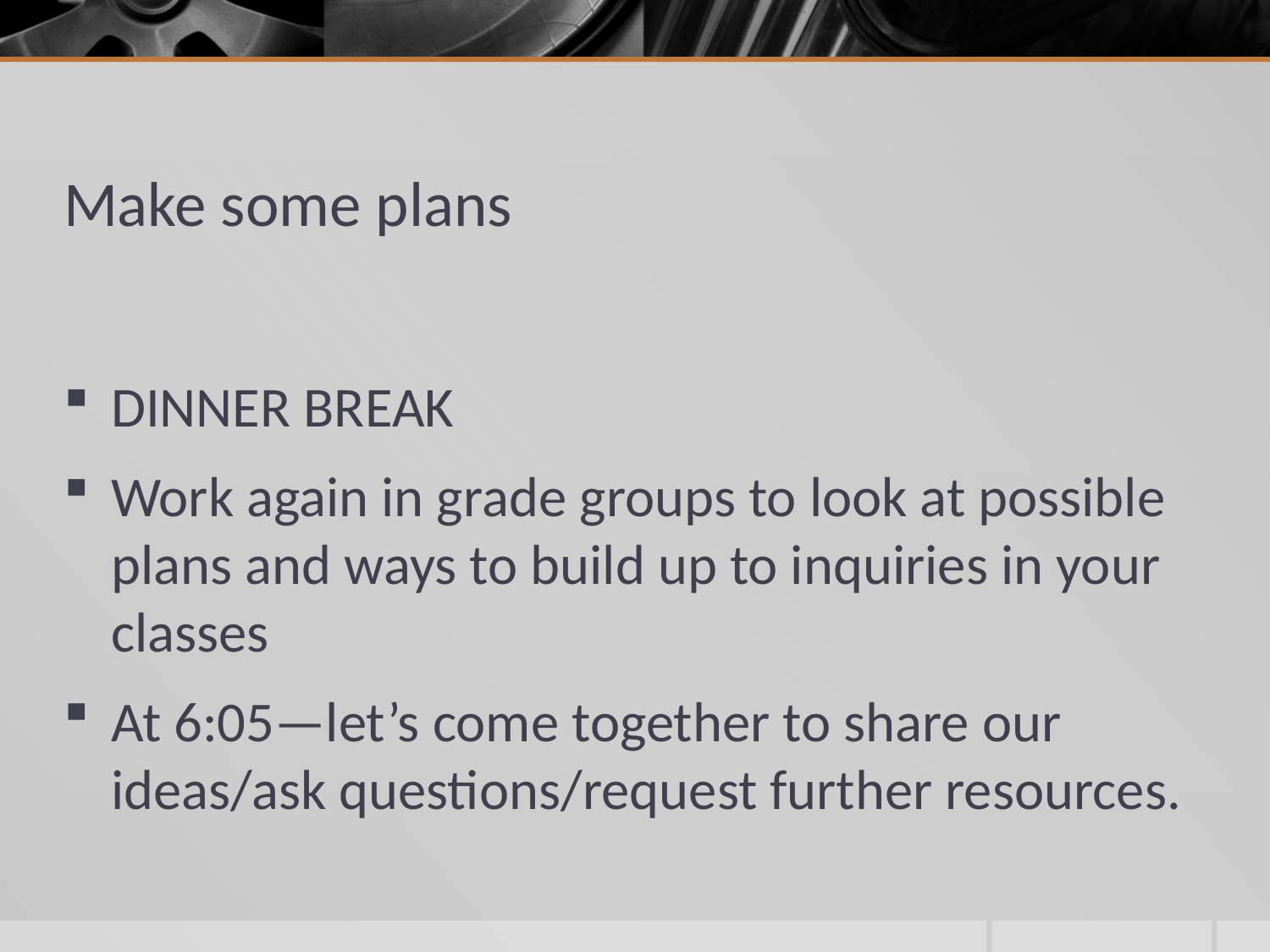

# Make some plans

DINNER BREAK
Work again in grade groups to look at possible plans and ways to build up to inquiries in your classes
At 6:05—let’s come together to share our ideas/ask questions/request further resources.